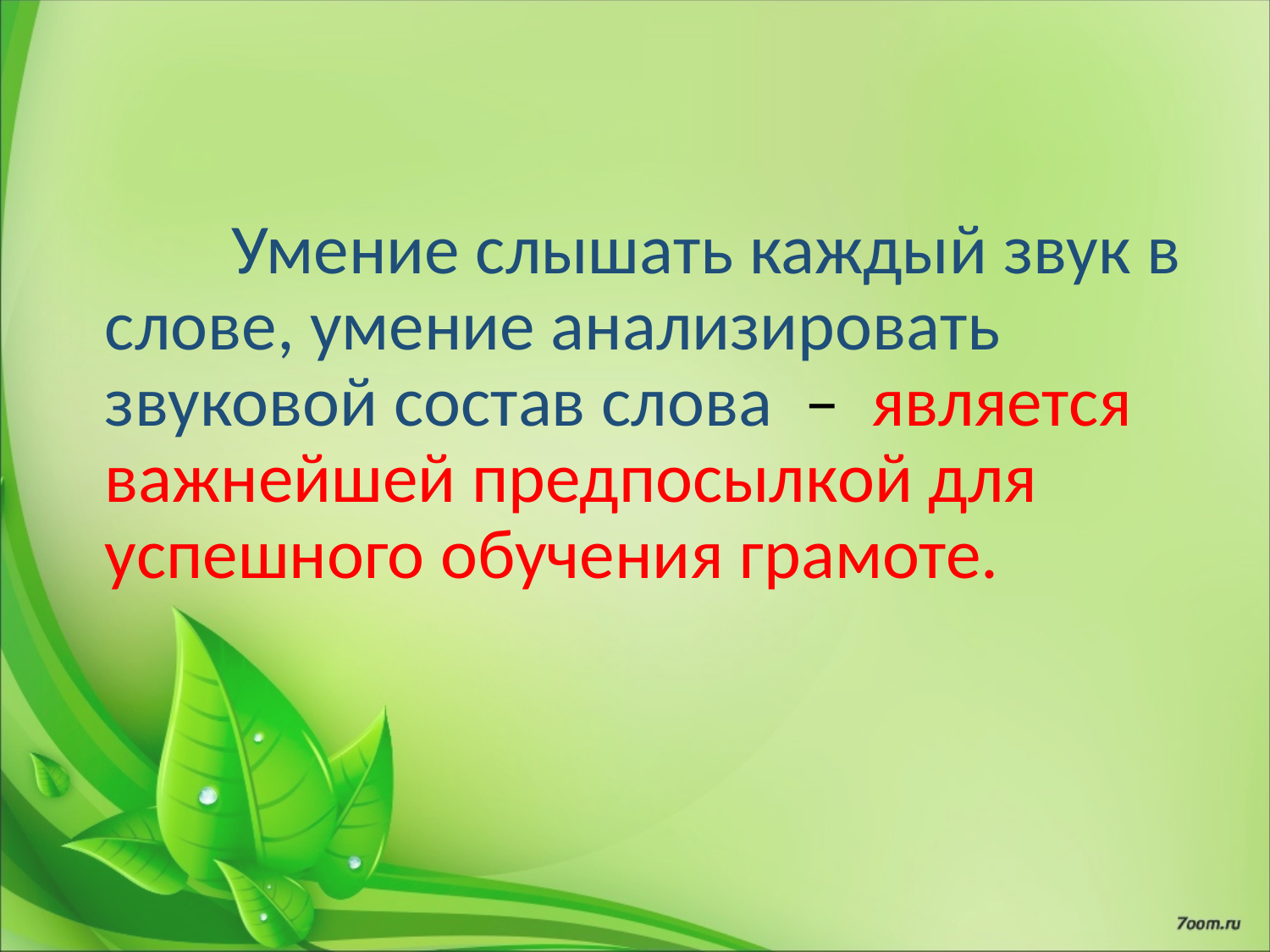

# Умение слышать каждый звук в слове, умение анализировать звуковой состав слова  –  является важнейшей предпосылкой для успешного обучения грамоте.